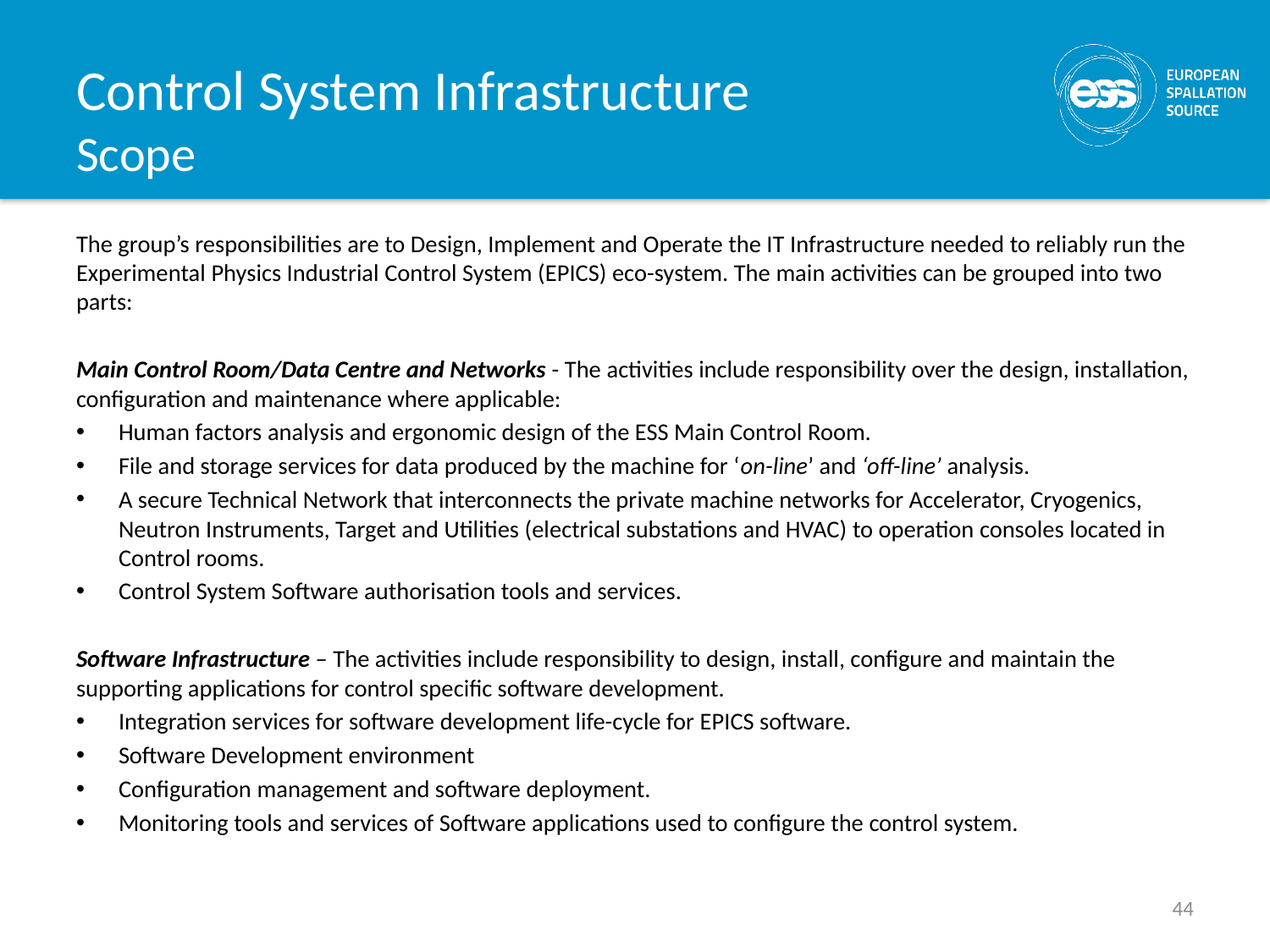

# Control System Infrastructure Scope
The group’s responsibilities are to Design, Implement and Operate the IT Infrastructure needed to reliably run the Experimental Physics Industrial Control System (EPICS) eco-system. The main activities can be grouped into two parts:

Main Control Room/Data Centre and Networks - The activities include responsibility over the design, installation, configuration and maintenance where applicable:
Human factors analysis and ergonomic design of the ESS Main Control Room.
File and storage services for data produced by the machine for ‘on-line’ and ‘off-line’ analysis.
A secure Technical Network that interconnects the private machine networks for Accelerator, Cryogenics, Neutron Instruments, Target and Utilities (electrical substations and HVAC) to operation consoles located in Control rooms.
Control System Software authorisation tools and services.

Software Infrastructure – The activities include responsibility to design, install, configure and maintain the supporting applications for control specific software development.
Integration services for software development life-cycle for EPICS software.
Software Development environment
Configuration management and software deployment.
Monitoring tools and services of Software applications used to configure the control system.
44